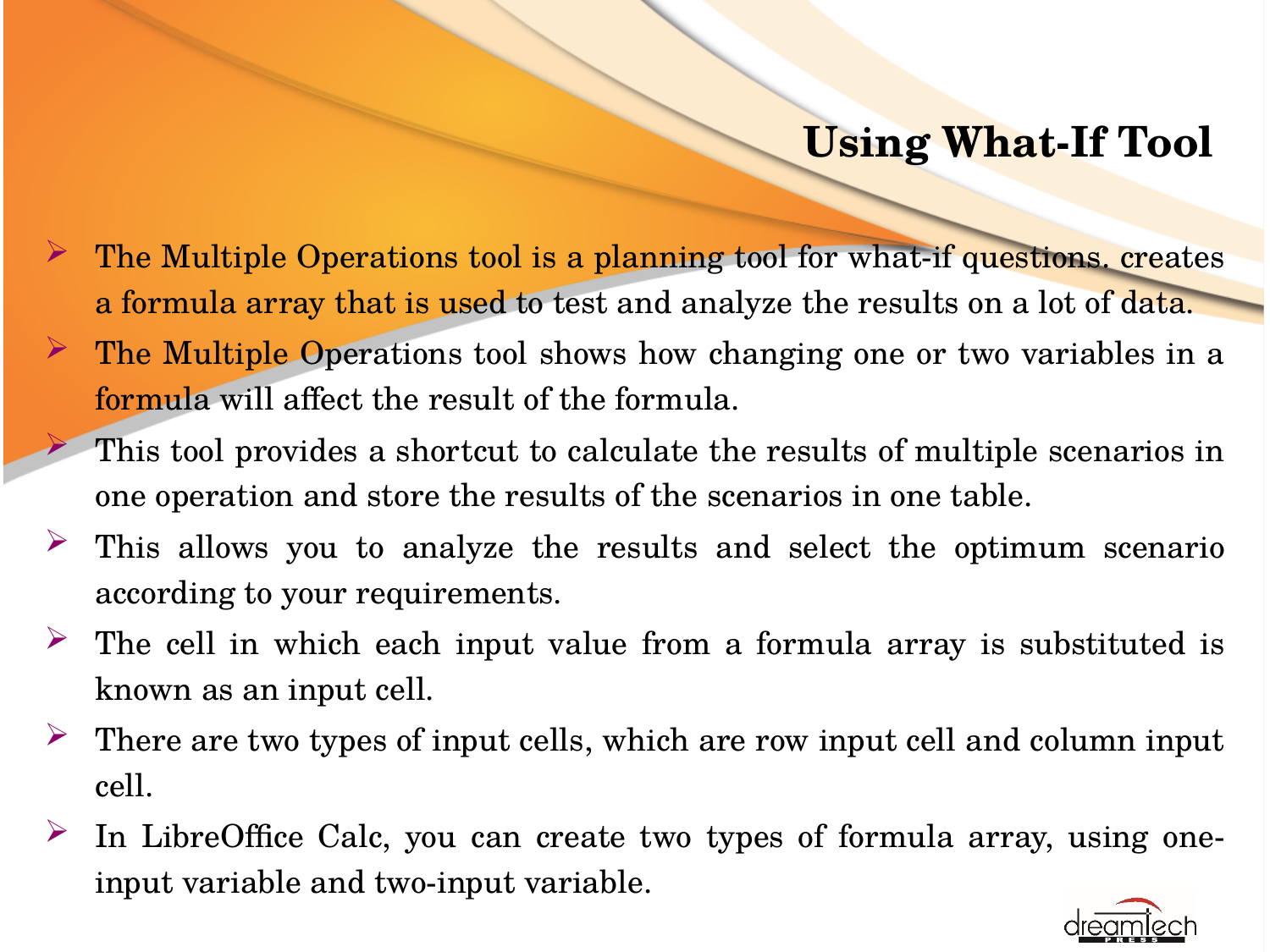

# Using What-If Tool
The Multiple Operations tool is a planning tool for what-if questions. creates a formula array that is used to test and analyze the results on a lot of data.
The Multiple Operations tool shows how changing one or two variables in a formula will affect the result of the formula.
This tool provides a shortcut to calculate the results of multiple scenarios in one operation and store the results of the scenarios in one table.
This allows you to analyze the results and select the optimum scenario according to your requirements.
The cell in which each input value from a formula array is substituted is known as an input cell.
There are two types of input cells, which are row input cell and column input cell.
In LibreOffice Calc, you can create two types of formula array, using one-input variable and two-input variable.